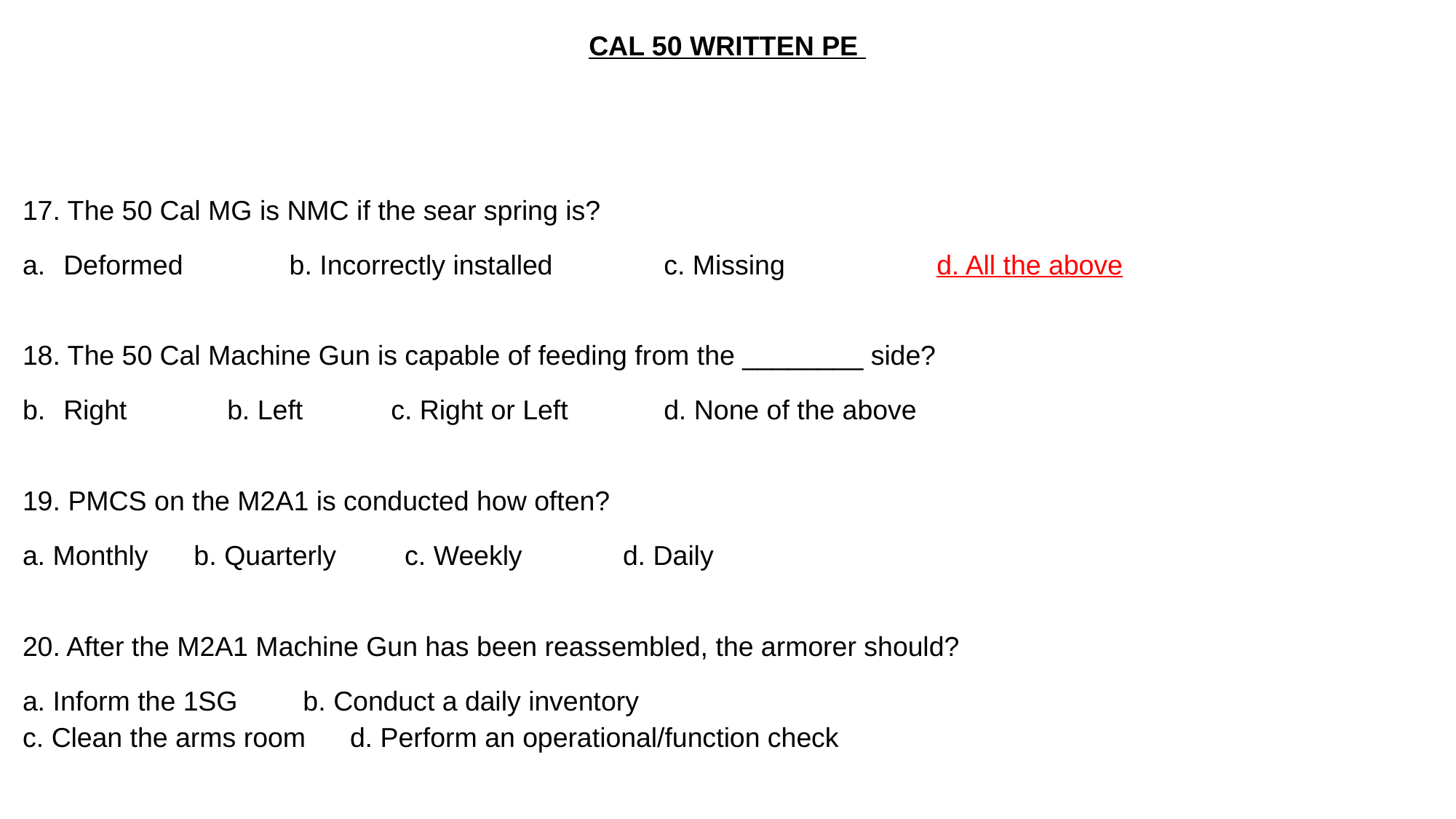

CAL 50 WRITTEN PE
17. The 50 Cal MG is NMC if the sear spring is?

Deformed		 b. Incorrectly installed 		c. Missing		d. All the above

18. The 50 Cal Machine Gun is capable of feeding from the ________ side?

Right	 	b. Left 		c. Right or Left 		d. None of the above

19. PMCS on the M2A1 is conducted how often?

a. Monthly 	 b. Quarterly 		c. Weekly 		d. Daily

20. After the M2A1 Machine Gun has been reassembled, the armorer should?

a. Inform the 1SG 	 b. Conduct a daily inventory

c. Clean the arms room	d. Perform an operational/function check